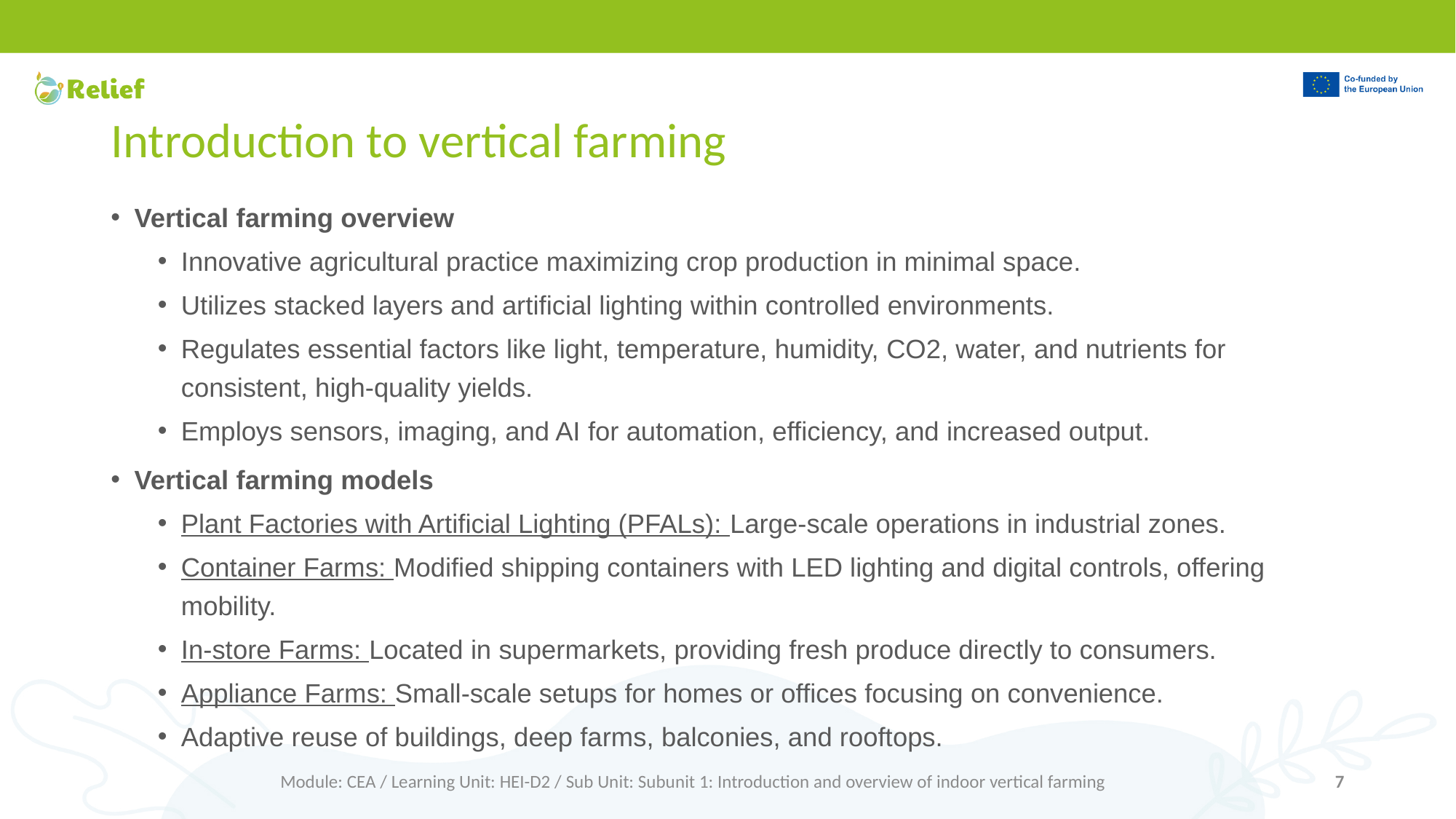

# Introduction to vertical farming
Vertical farming overview
Innovative agricultural practice maximizing crop production in minimal space.
Utilizes stacked layers and artificial lighting within controlled environments.
Regulates essential factors like light, temperature, humidity, CO2, water, and nutrients for consistent, high-quality yields.
Employs sensors, imaging, and AI for automation, efficiency, and increased output.
Vertical farming models
Plant Factories with Artificial Lighting (PFALs): Large-scale operations in industrial zones.
Container Farms: Modified shipping containers with LED lighting and digital controls, offering mobility.
In-store Farms: Located in supermarkets, providing fresh produce directly to consumers.
Appliance Farms: Small-scale setups for homes or offices focusing on convenience.
Adaptive reuse of buildings, deep farms, balconies, and rooftops.
Module: CEA / Learning Unit: HEI-D2 / Sub Unit: Subunit 1: Introduction and overview of indoor vertical farming
7